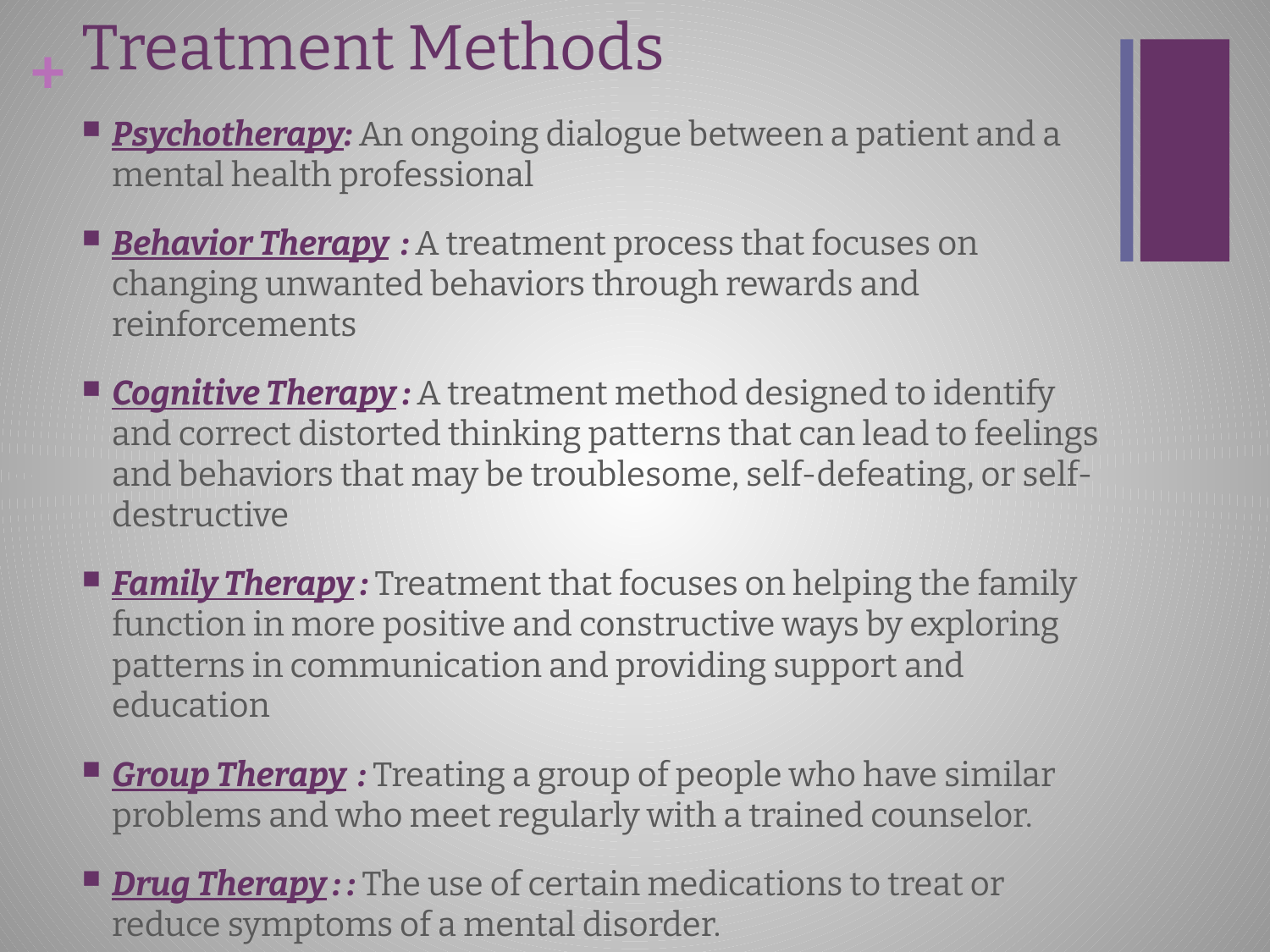

# Treatment Methods
Psychotherapy: An ongoing dialogue between a patient and a mental health professional
Behavior Therapy  : A treatment process that focuses on changing unwanted behaviors through rewards and reinforcements
Cognitive Therapy : A treatment method designed to identify and correct distorted thinking patterns that can lead to feelings and behaviors that may be troublesome, self-defeating, or self-destructive
Family Therapy : Treatment that focuses on helping the family function in more positive and constructive ways by exploring patterns in communication and providing support and education
Group Therapy  : Treating a group of people who have similar problems and who meet regularly with a trained counselor.
Drug Therapy : : The use of certain medications to treat or reduce symptoms of a mental disorder.